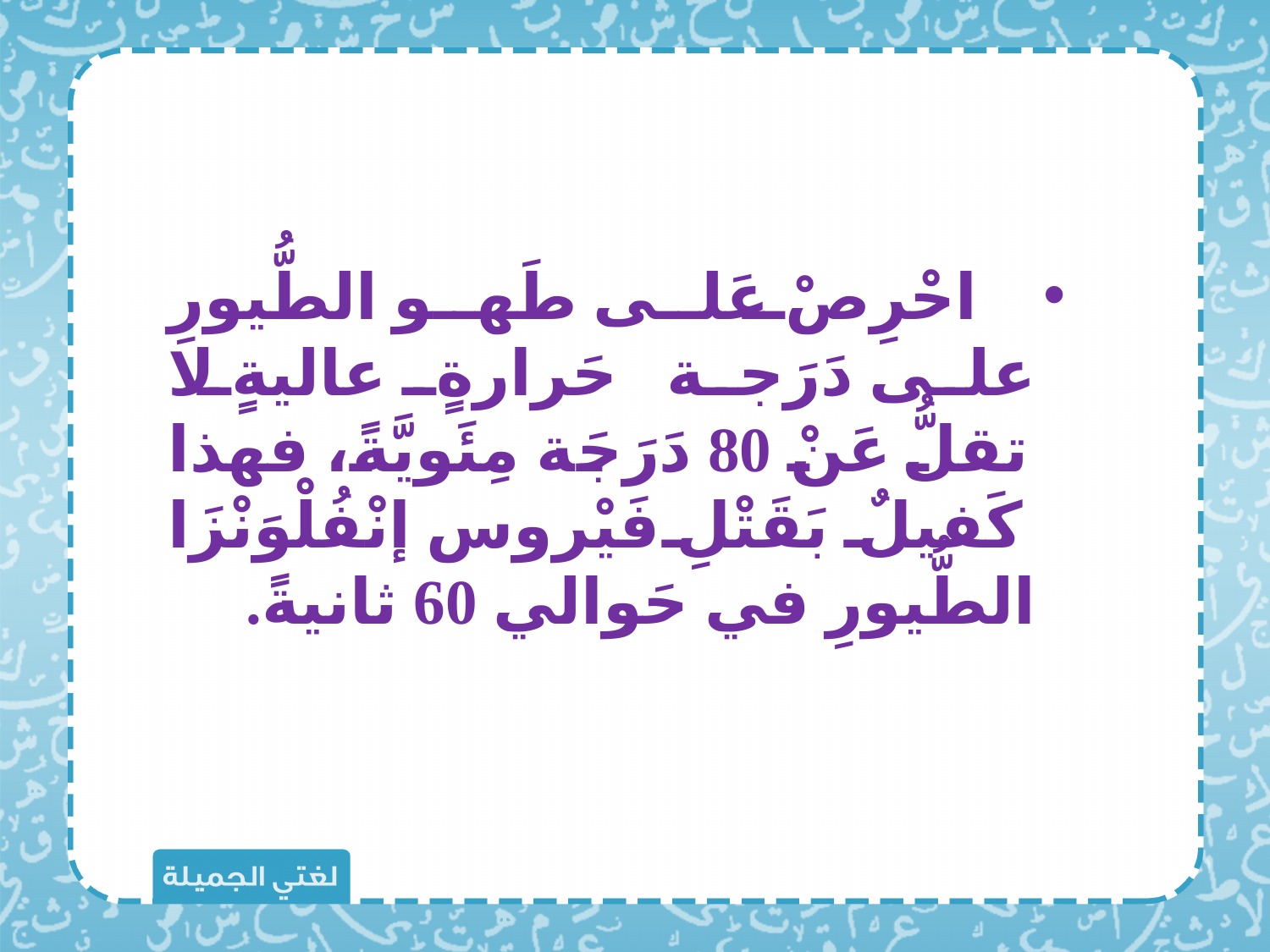

احْرِصْ عَلى طَهو الطُّيورِ على دَرَجة حَرارةٍ عاليةٍ لا تقلُّ عَنْ 80 دَرَجَة مِئَويَّةً، فهذا كَفيلٌ بَقَتْلِ فَيْروس إنْفُلْوَنْزَا الطُّيورِ في حَوالي 60 ثانيةً.